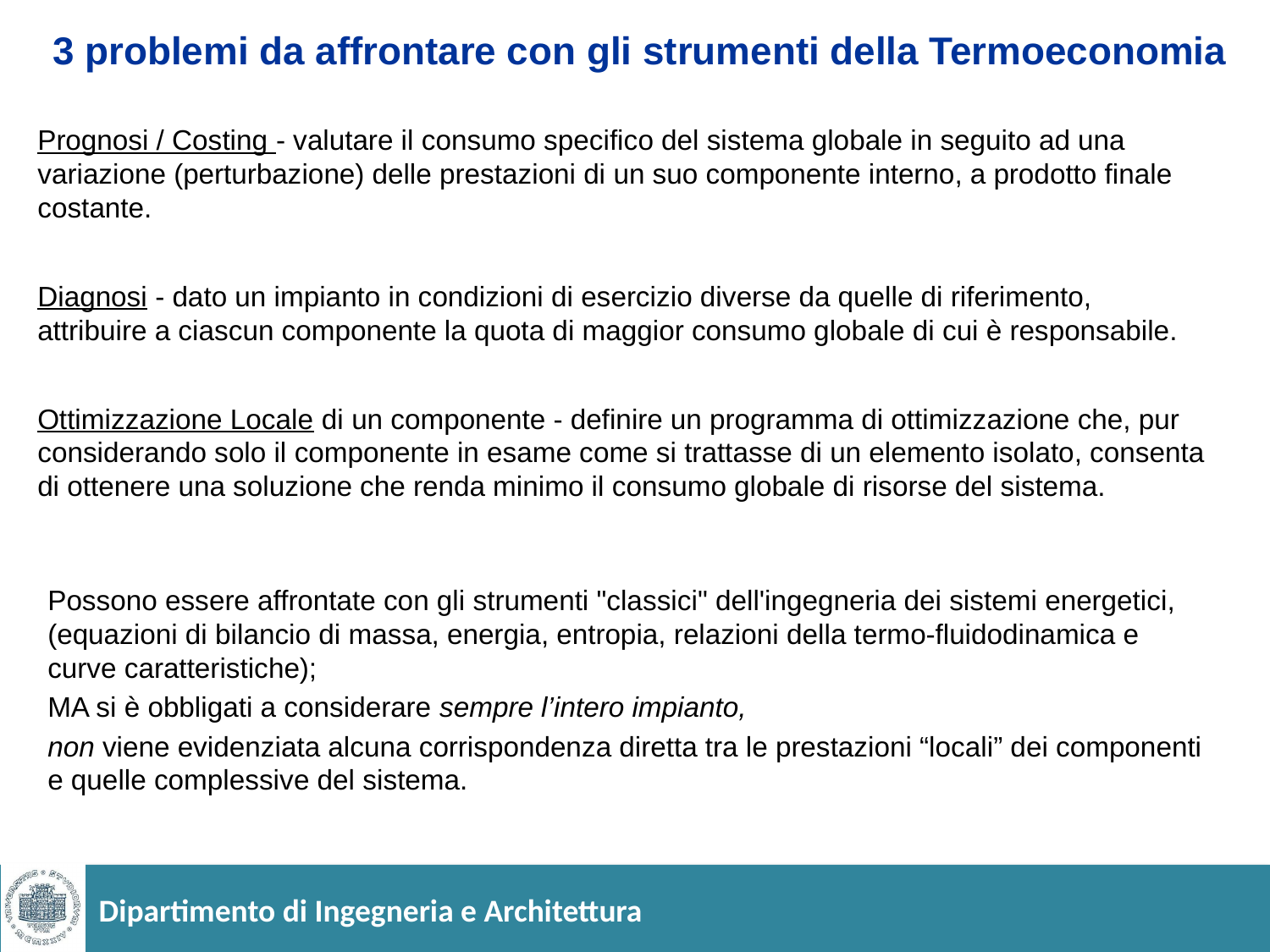

# 3 problemi da affrontare con gli strumenti della Termoeconomia
Prognosi / Costing - valutare il consumo specifico del sistema globale in seguito ad una variazione (perturbazione) delle prestazioni di un suo componente interno, a prodotto finale costante.

Diagnosi - dato un impianto in condizioni di esercizio diverse da quelle di riferimento, attribuire a ciascun componente la quota di maggior consumo globale di cui è responsabile.

Ottimizzazione Locale di un componente - definire un programma di ottimizzazione che, pur considerando solo il componente in esame come si trattasse di un elemento isolato, consenta di ottenere una soluzione che renda minimo il consumo globale di risorse del sistema.
Possono essere affrontate con gli strumenti "classici" dell'ingegneria dei sistemi energetici, (equazioni di bilancio di massa, energia, entropia, relazioni della termo-fluidodinamica e curve caratteristiche);
MA si è obbligati a considerare sempre l’intero impianto,
non viene evidenziata alcuna corrispondenza diretta tra le prestazioni “locali” dei componenti e quelle complessive del sistema.